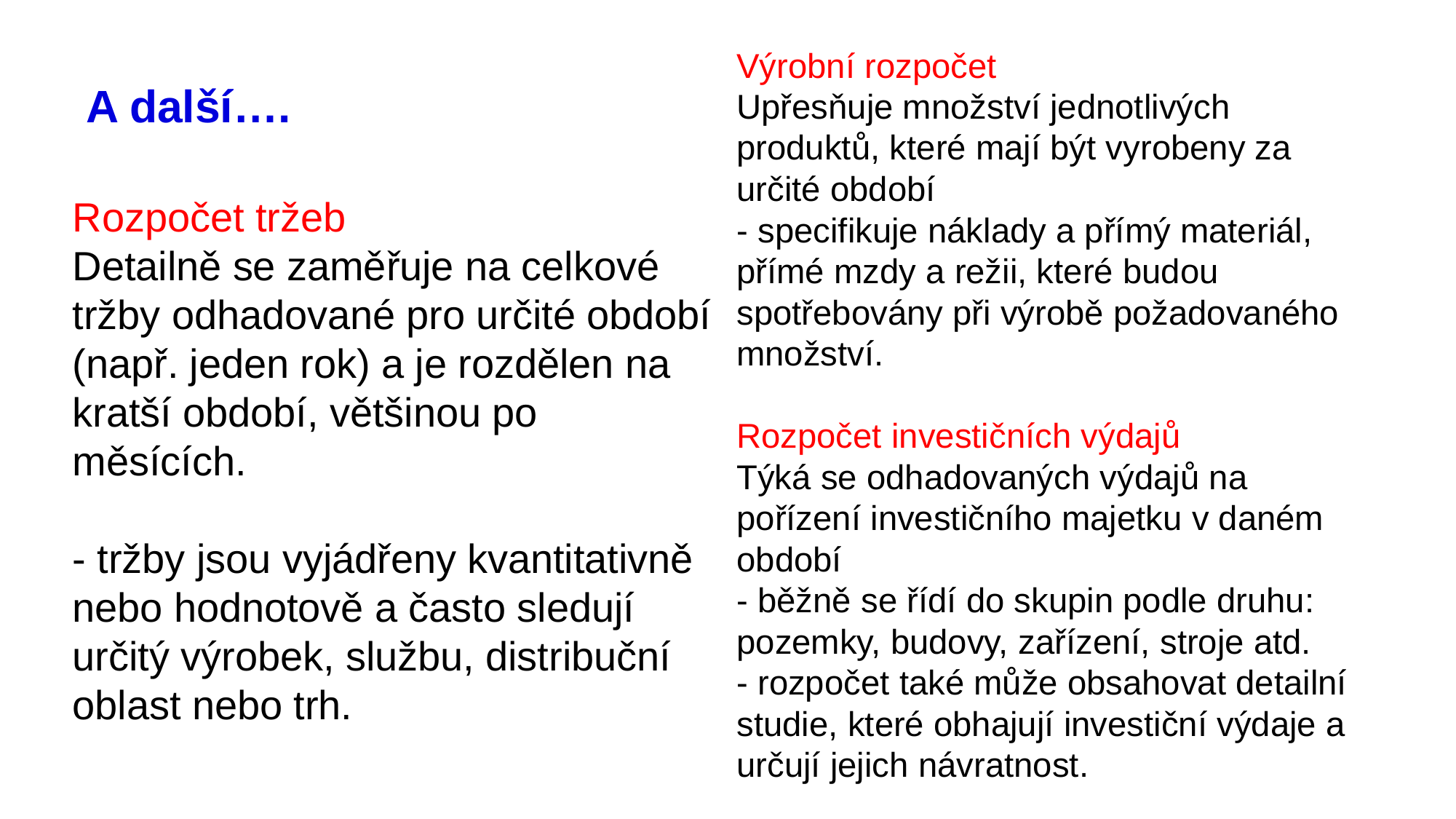

Výrobní rozpočet
Upřesňuje množství jednotlivých produktů, které mají být vyrobeny za určité období
- specifikuje náklady a přímý materiál, přímé mzdy a režii, které budou spotřebovány při výrobě požadovaného množství.

Rozpočet investičních výdajů
Týká se odhadovaných výdajů na pořízení investičního majetku v daném období
- běžně se řídí do skupin podle druhu: pozemky, budovy, zařízení, stroje atd.
- rozpočet také může obsahovat detailní studie, které obhajují investiční výdaje a určují jejich návratnost.
# A další….
Rozpočet tržeb
Detailně se zaměřuje na celkové tržby odhadované pro určité období (např. jeden rok) a je rozdělen na kratší období, většinou po měsících.

- tržby jsou vyjádřeny kvantitativně nebo hodnotově a často sledují určitý výrobek, službu, distribuční oblast nebo trh.